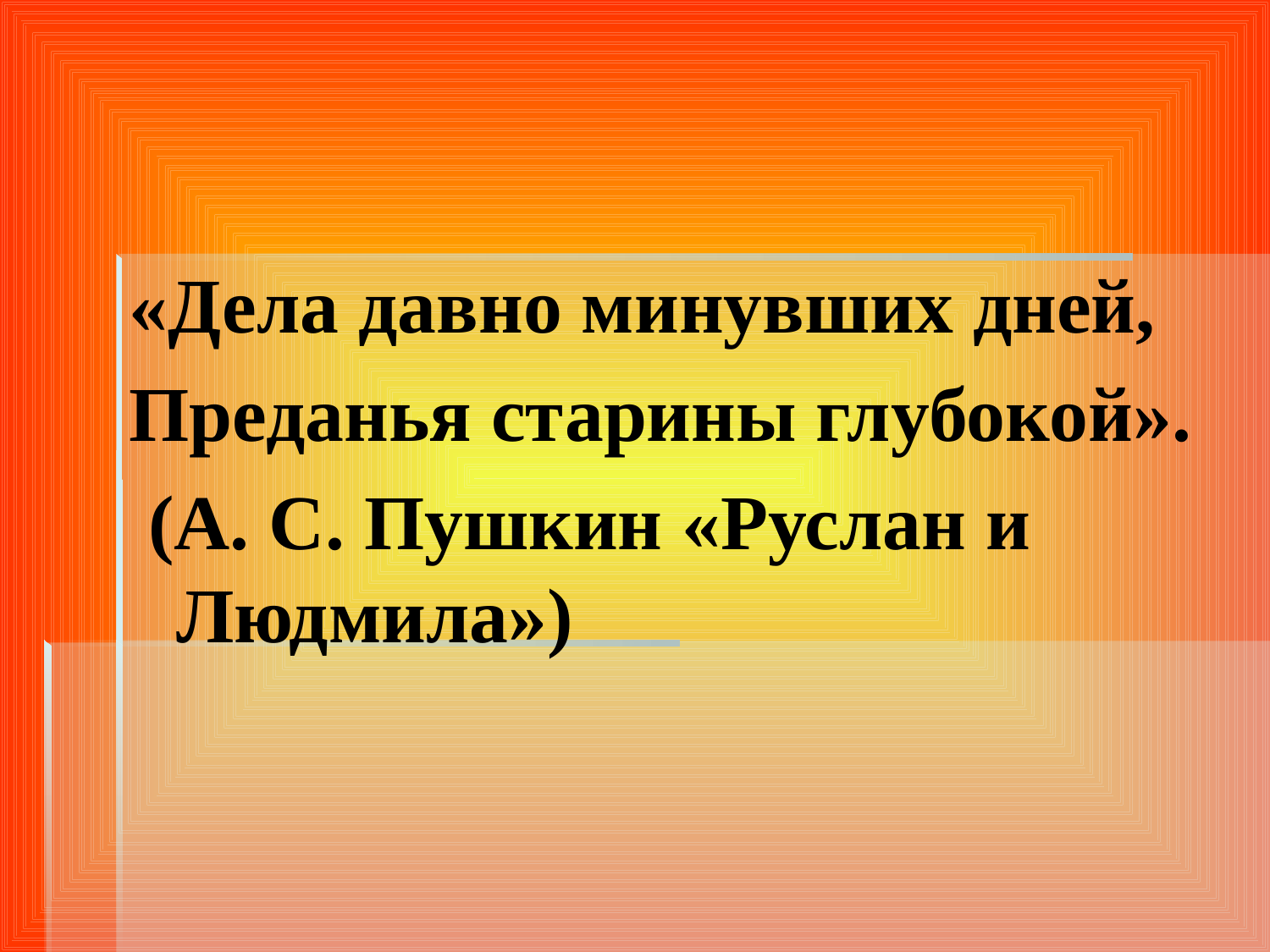

#

«Дела давно минувших дней,
Преданья старины глубокой».
 (А. С. Пушкин «Руслан и Людмила»)